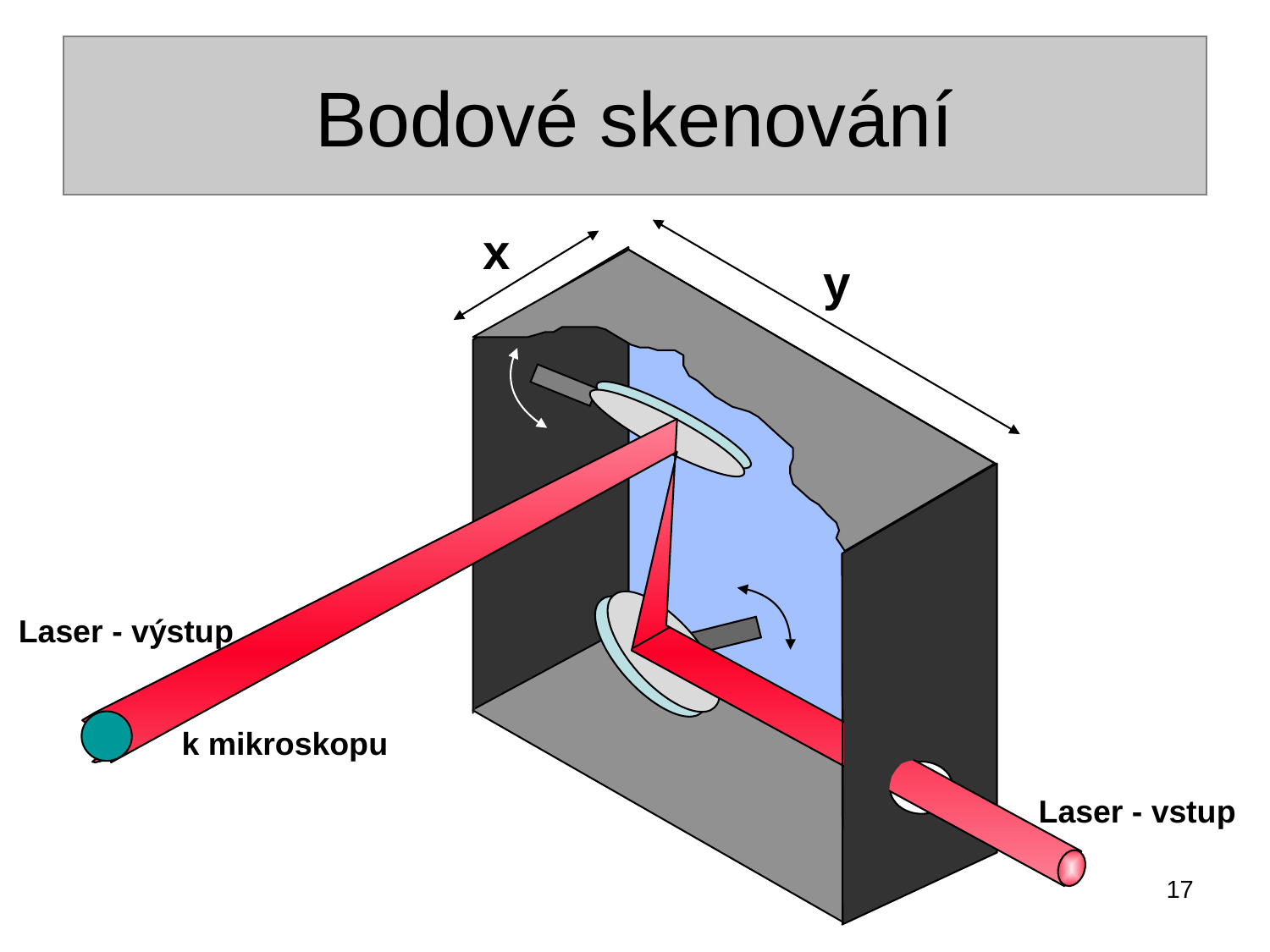

# Bodové skenování
x

y

Laser - výstup

k mikroskopu

Laser - vstup

17